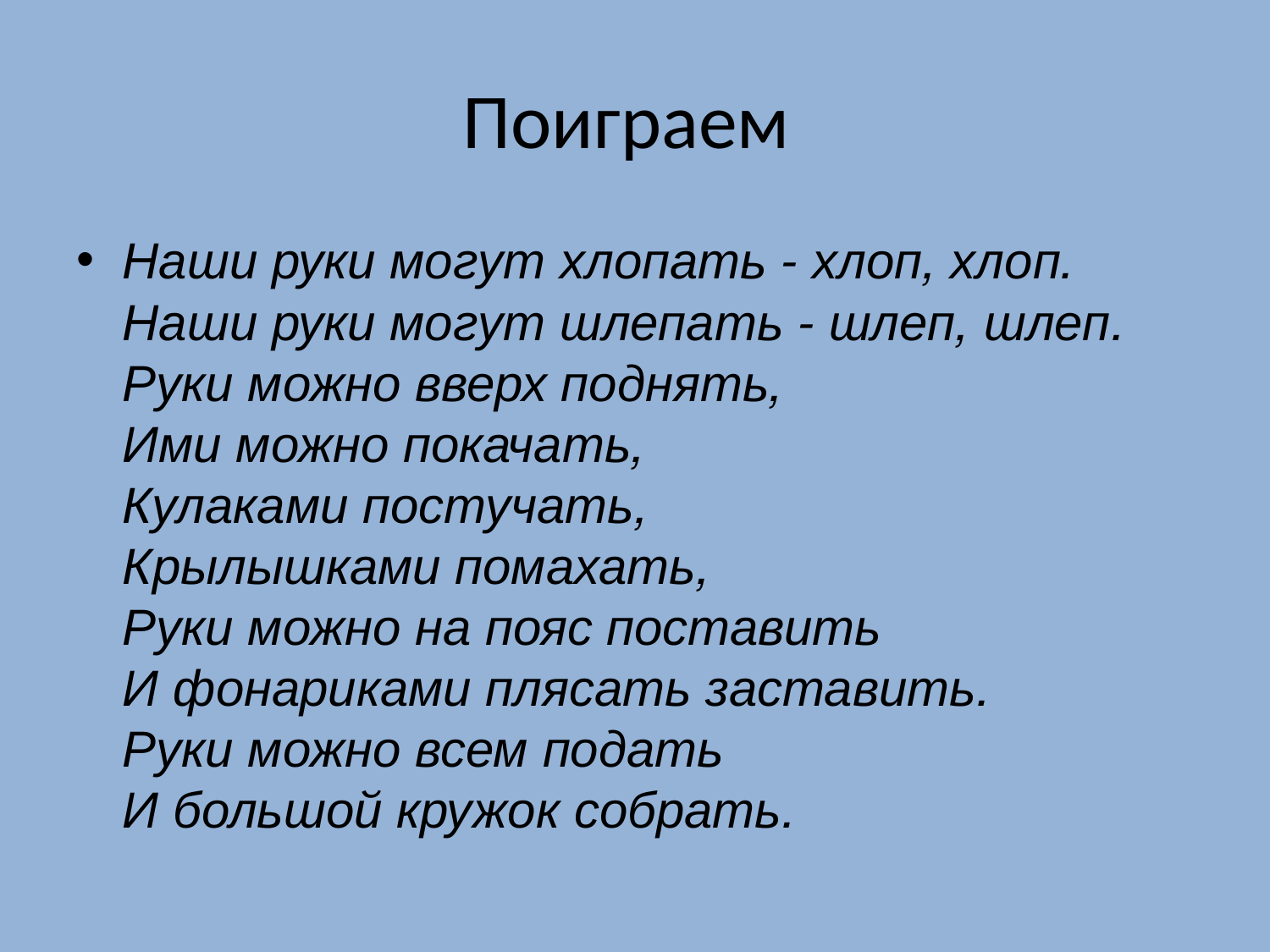

# Поиграем
Наши руки могут хлопать - хлоп, хлоп.
Наши руки могут шлепать - шлеп, шлеп.
Руки можно вверх поднять,
Ими можно покачать,
Кулаками постучать,
Крылышками помахать,
Руки можно на пояс поставить
И фонариками плясать заставить.
Руки можно всем подать
И большой кружок собрать.